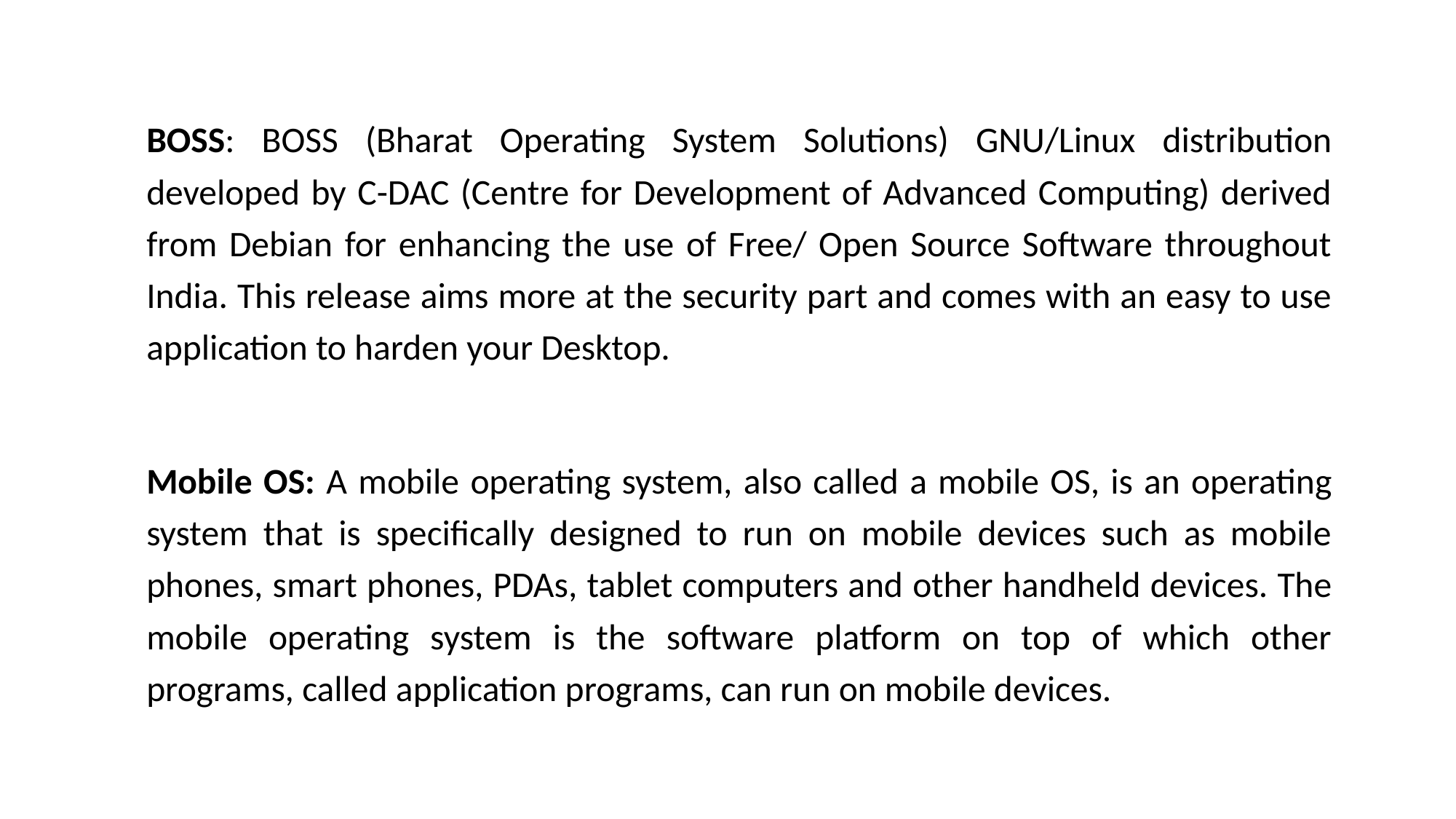

BOSS: BOSS (Bharat Operating System Solutions) GNU/Linux distribution developed by C-DAC (Centre for Development of Advanced Computing) derived from Debian for enhancing the use of Free/ Open Source Software throughout India. This release aims more at the security part and comes with an easy to use application to harden your Desktop.

Mobile OS: A mobile operating system, also called a mobile OS, is an operating system that is specifically designed to run on mobile devices such as mobile phones, smart phones, PDAs, tablet computers and other handheld devices. The mobile operating system is the software platform on top of which other programs, called application programs, can run on mobile devices.